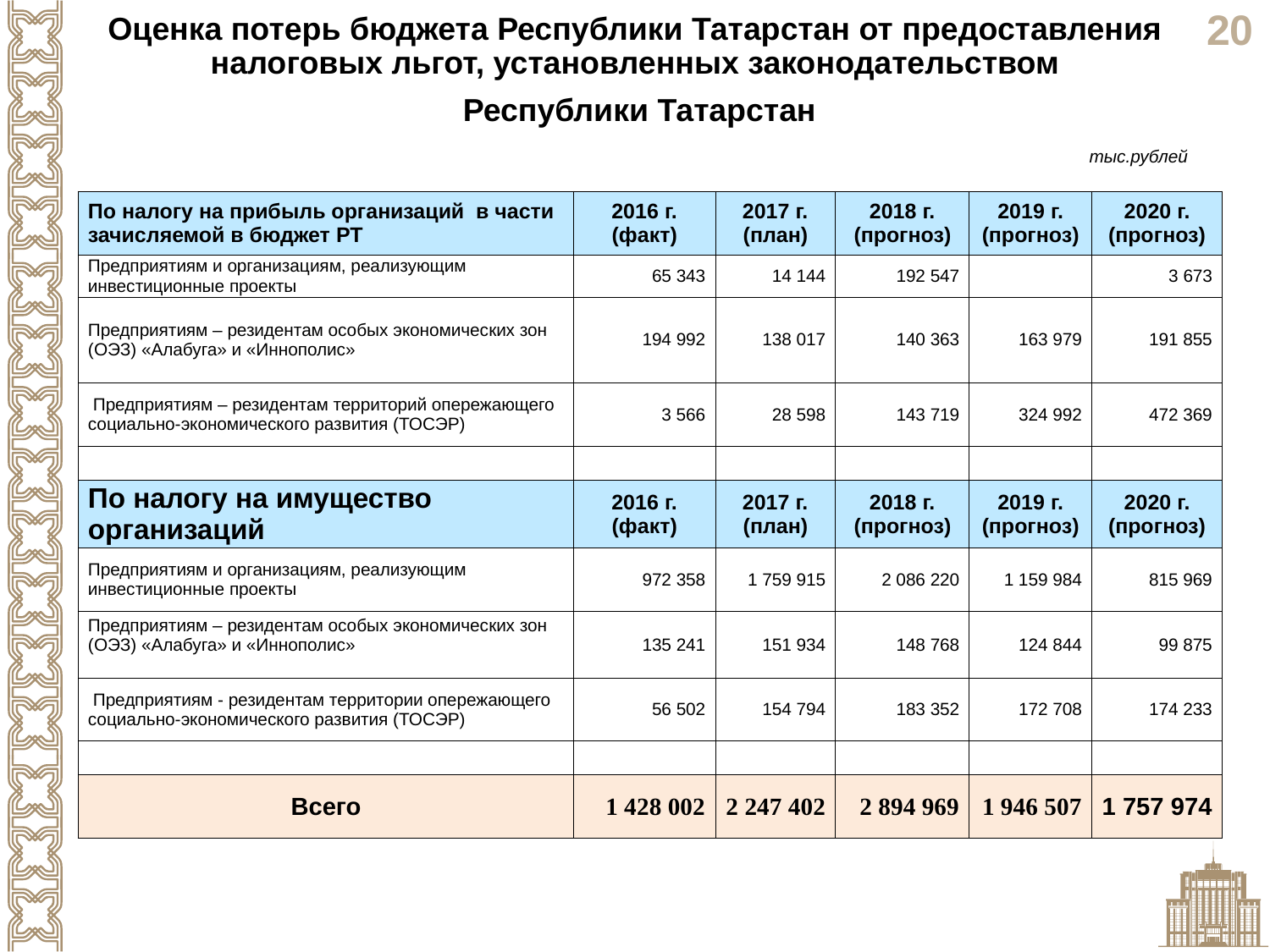

Оценка потерь бюджета Республики Татарстан от предоставления налоговых льгот, установленных законодательством
 Республики Татарстан
тыс.рублей
| По налогу на прибыль организаций в части зачисляемой в бюджет РТ | 2016 г. (факт) | 2017 г. (план) | 2018 г. (прогноз) | 2019 г. (прогноз) | 2020 г. (прогноз) |
| --- | --- | --- | --- | --- | --- |
| Предприятиям и организациям, реализующим инвестиционные проекты | 65 343 | 14 144 | 192 547 |  | 3 673 |
| Предприятиям – резидентам особых экономических зон (ОЭЗ) «Алабуга» и «Иннополис» | 194 992 | 138 017 | 140 363 | 163 979 | 191 855 |
| Предприятиям – резидентам территорий опережающего социально-экономического развития (ТОСЭР) | 3 566 | 28 598 | 143 719 | 324 992 | 472 369 |
|  |  |  |  |  |  |
| По налогу на имущество организаций | 2016 г. (факт) | 2017 г. (план) | 2018 г. (прогноз) | 2019 г. (прогноз) | 2020 г. (прогноз) |
| Предприятиям и организациям, реализующим инвестиционные проекты | 972 358 | 1 759 915 | 2 086 220 | 1 159 984 | 815 969 |
| Предприятиям – резидентам особых экономических зон (ОЭЗ) «Алабуга» и «Иннополис» | 135 241 | 151 934 | 148 768 | 124 844 | 99 875 |
| Предприятиям - резидентам территории опережающего социально-экономического развития (ТОСЭР) | 56 502 | 154 794 | 183 352 | 172 708 | 174 233 |
|  |  |  |  |  |  |
| Всего | 1 428 002 | 2 247 402 | 2 894 969 | 1 946 507 | 1 757 974 |